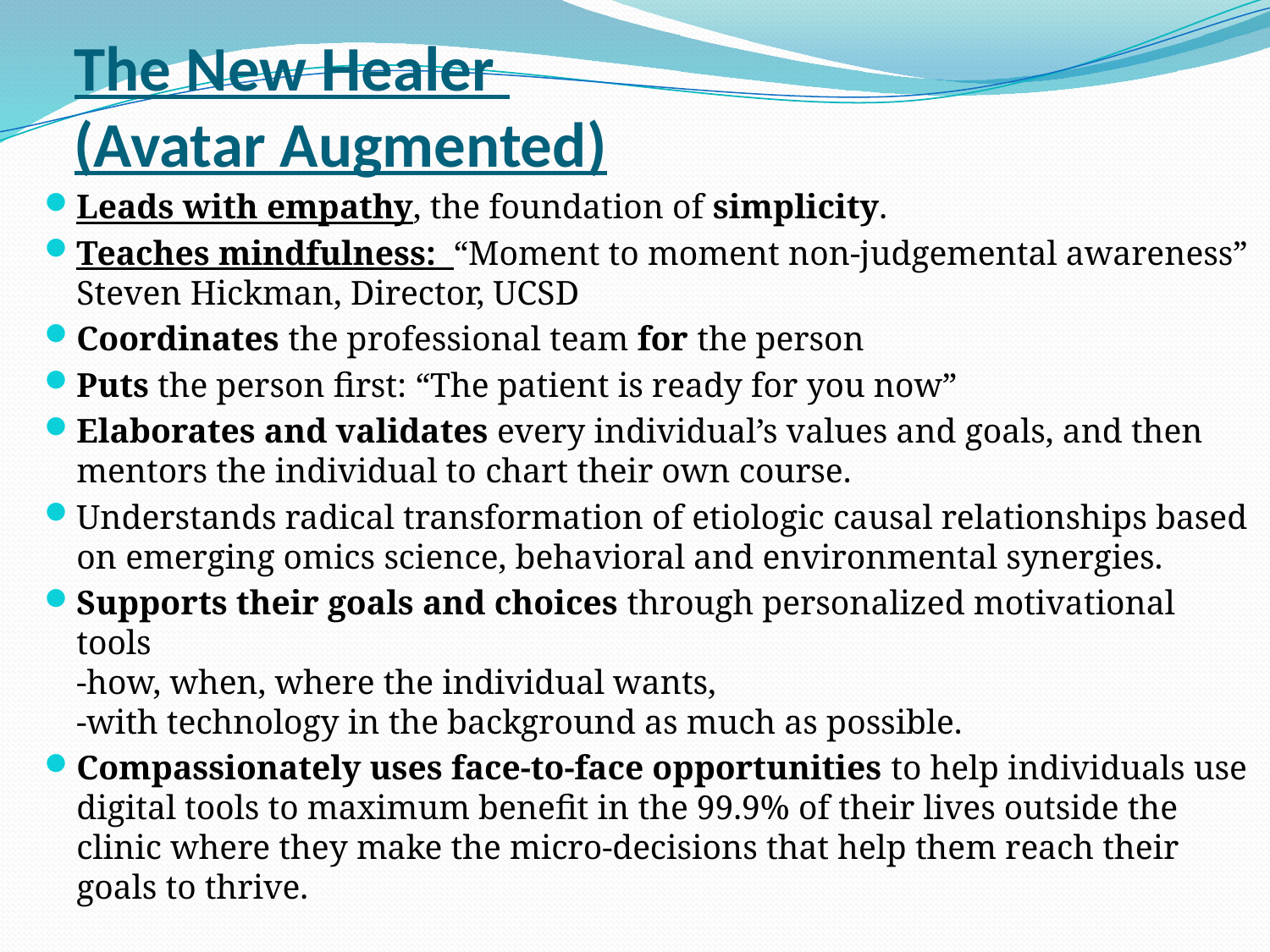

# The New Healer (Avatar Augmented)
Leads with empathy, the foundation of simplicity.
Teaches mindfulness:  “Moment to moment non-judgemental awareness” Steven Hickman, Director, UCSD
Coordinates the professional team for the person
Puts the person first: “The patient is ready for you now”
Elaborates and validates every individual’s values and goals, and then mentors the individual to chart their own course.
Understands radical transformation of etiologic causal relationships based on emerging omics science, behavioral and environmental synergies.
Supports their goals and choices through personalized motivational tools
-how, when, where the individual wants,
-with technology in the background as much as possible.
Compassionately uses face-to-face opportunities to help individuals use digital tools to maximum benefit in the 99.9% of their lives outside the clinic where they make the micro-decisions that help them reach their goals to thrive.